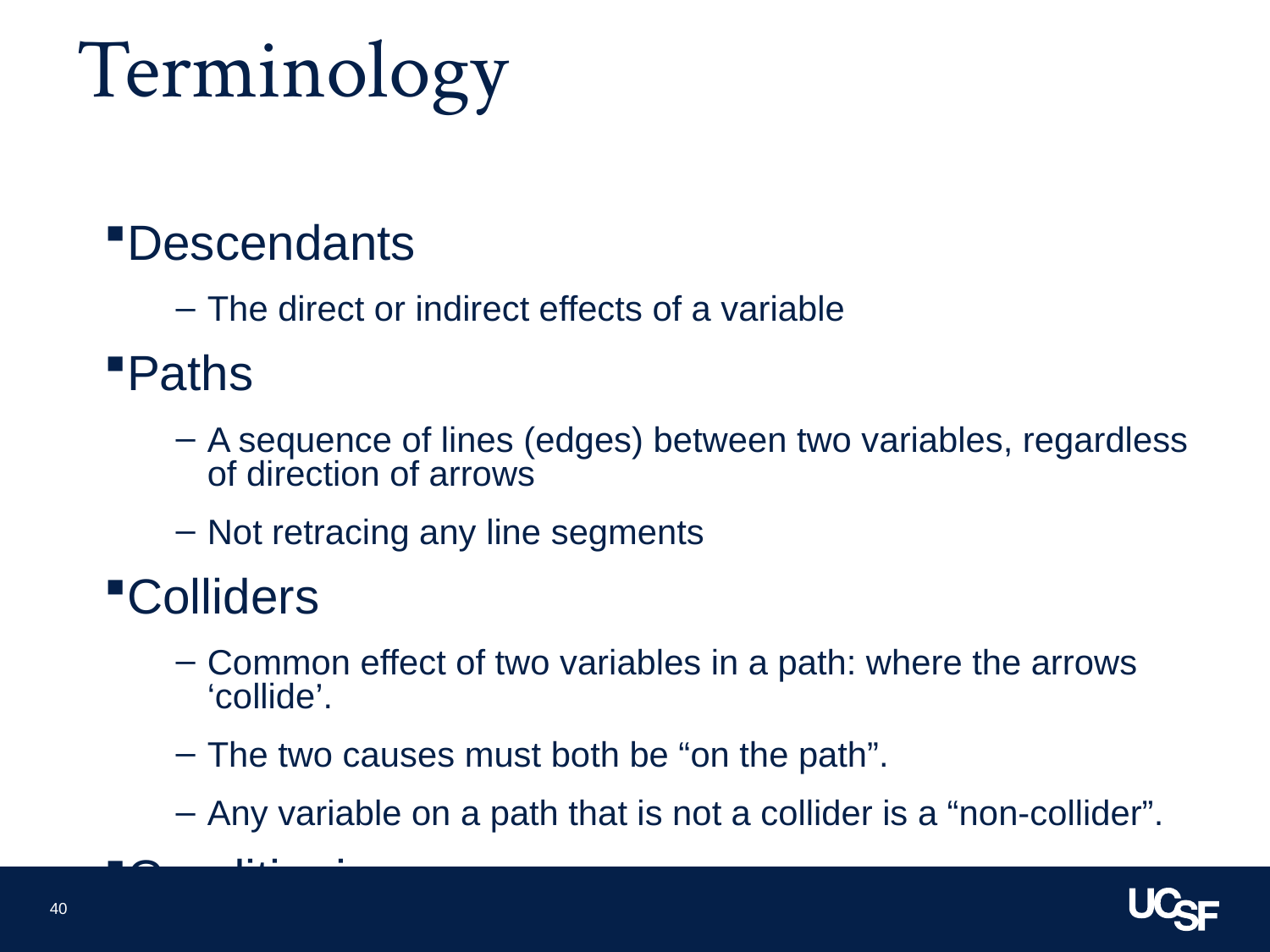

# Terminology
Descendants
The direct or indirect effects of a variable
Paths
A sequence of lines (edges) between two variables, regardless of direction of arrows
Not retracing any line segments
Colliders
Common effect of two variables in a path: where the arrows ‘collide’.
The two causes must both be “on the path”.
Any variable on a path that is not a collider is a “non-collider”.
Conditioning
Examining the distribution of one variable within levels of another
Regression adjustment, stratification, restriction

40